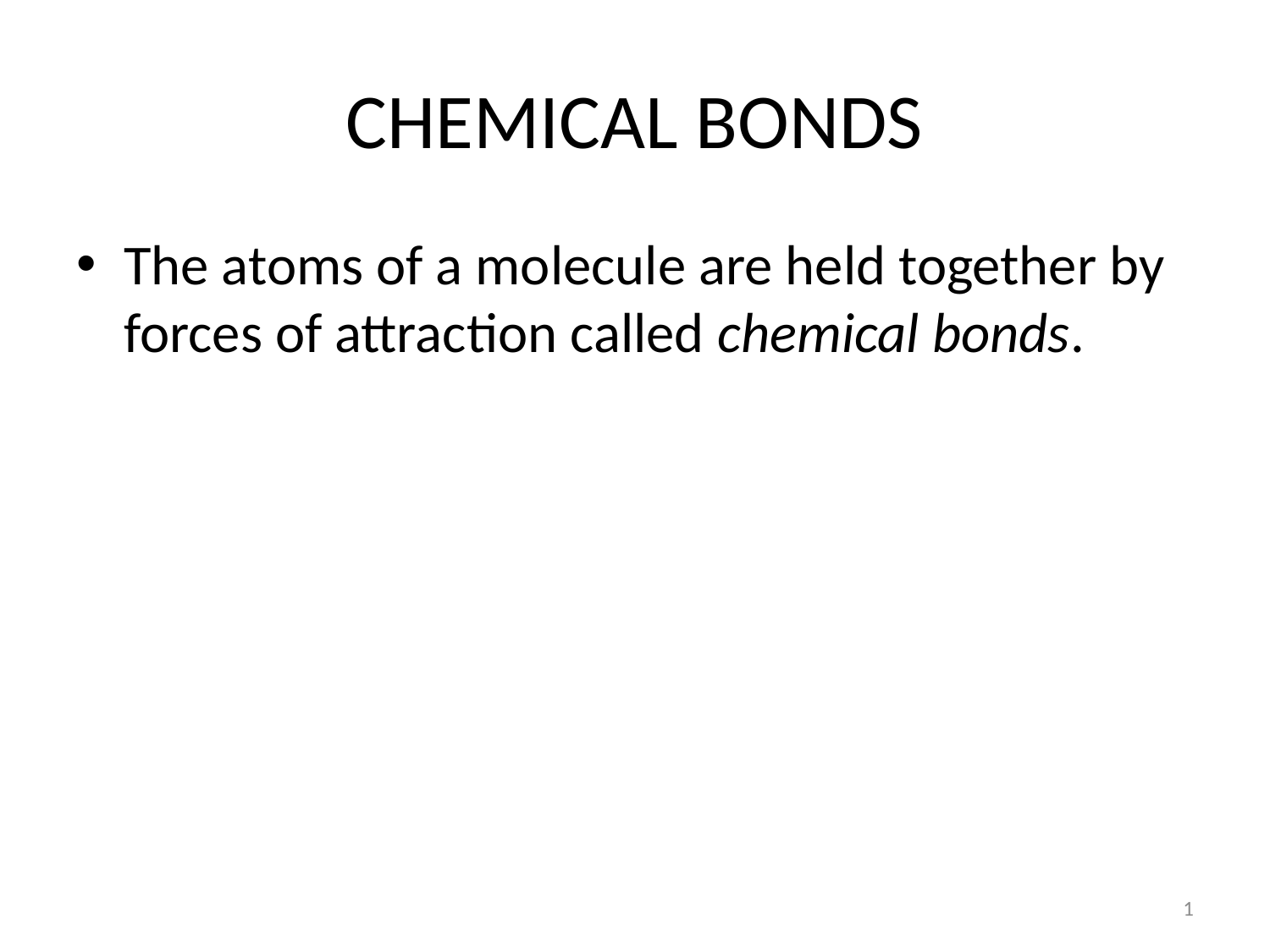

# CHEMICAL BONDS
The atoms of a molecule are held together by forces of attraction called chemical bonds.
1